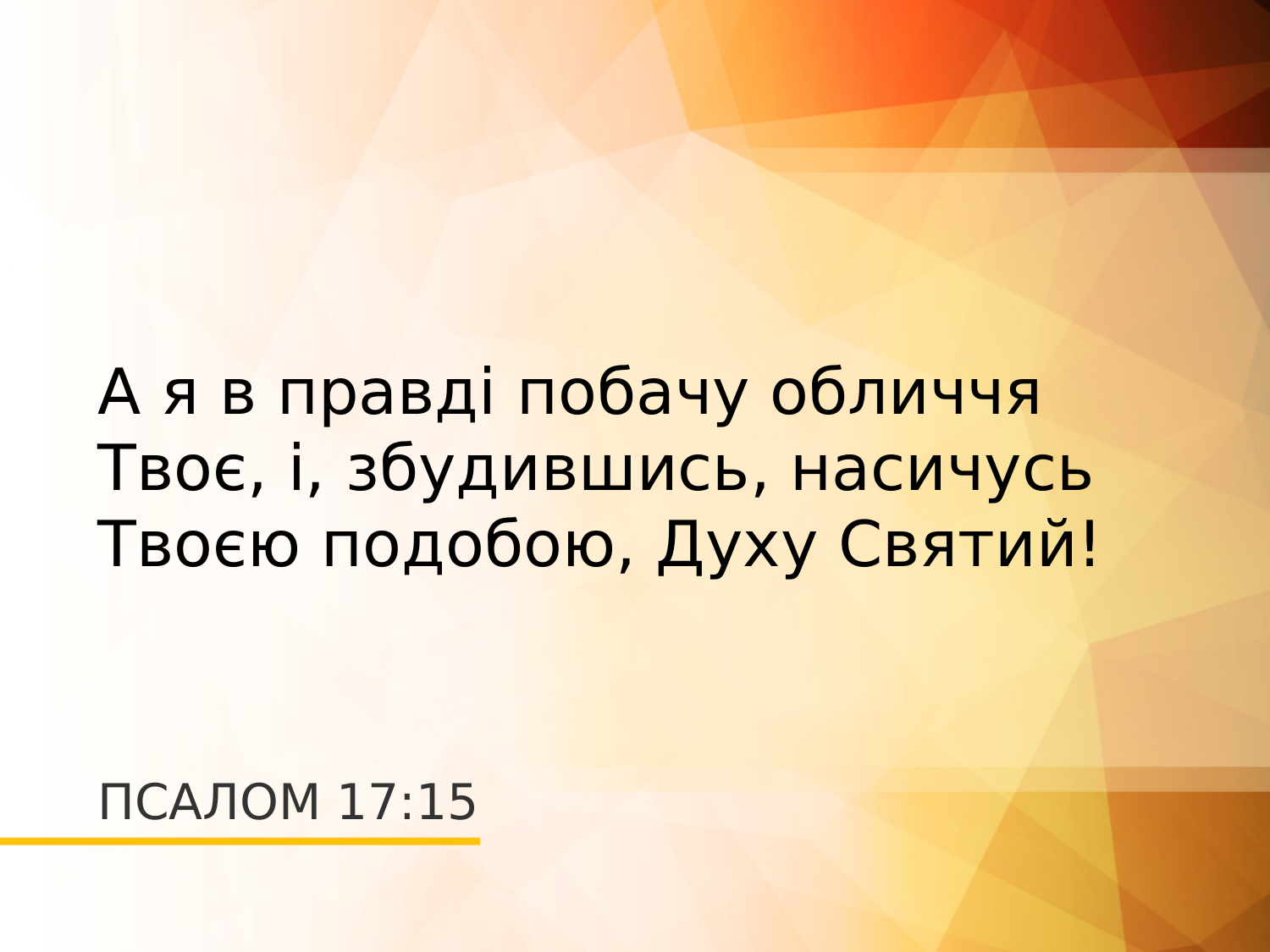

А я в правді побачу обличчя Твоє, і, збудившись, насичусь Твоєю подобою, Духу Святий!
# ПСАЛОМ 17:15